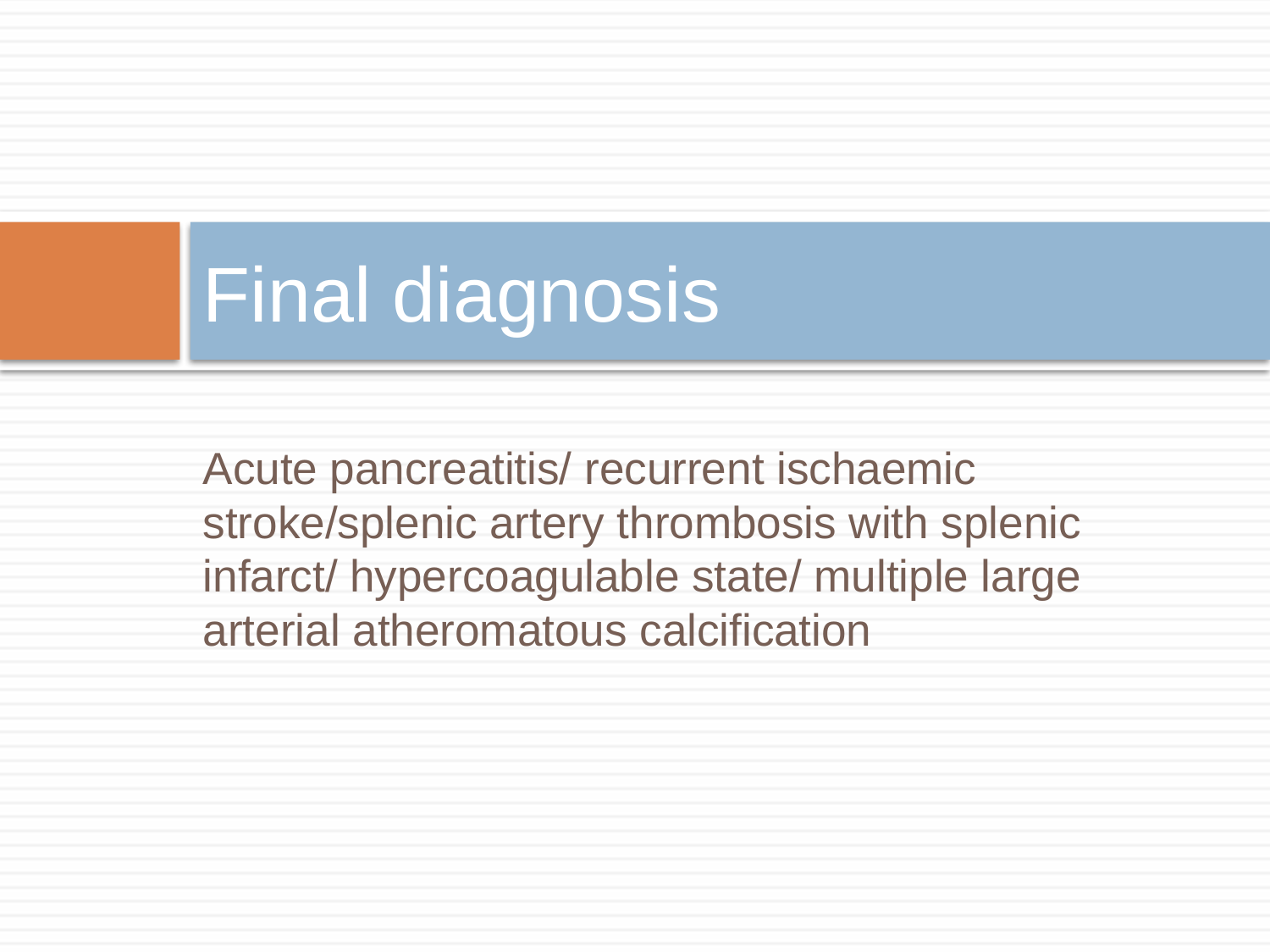

# Final diagnosis
Acute pancreatitis/ recurrent ischaemic stroke/splenic artery thrombosis with splenic infarct/ hypercoagulable state/ multiple large arterial atheromatous calcification